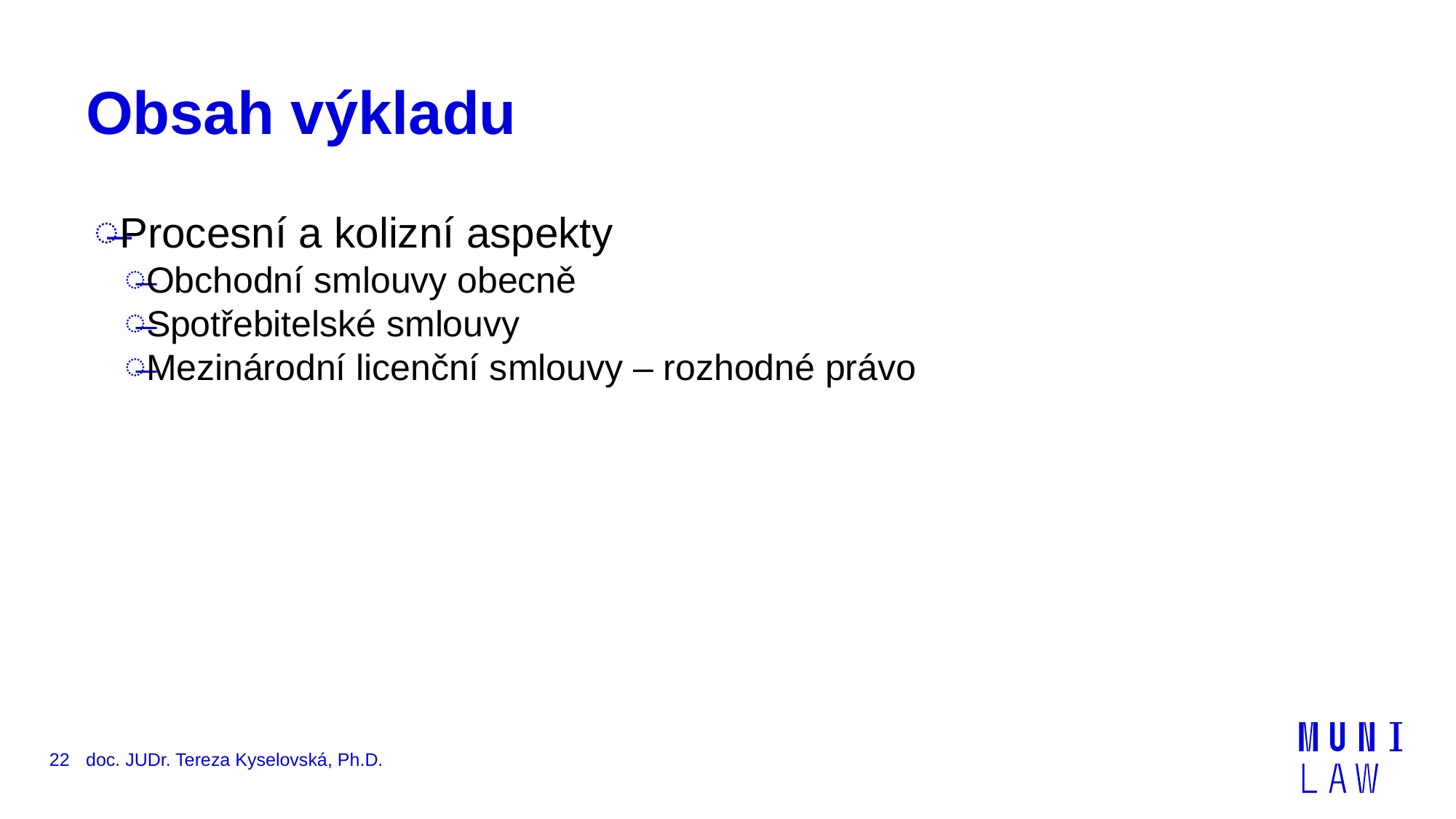

# Obsah výkladu
Procesní a kolizní aspekty
Obchodní smlouvy obecně
Spotřebitelské smlouvy
Mezinárodní licenční smlouvy – rozhodné právo

22
doc. JUDr. Tereza Kyselovská, Ph.D.